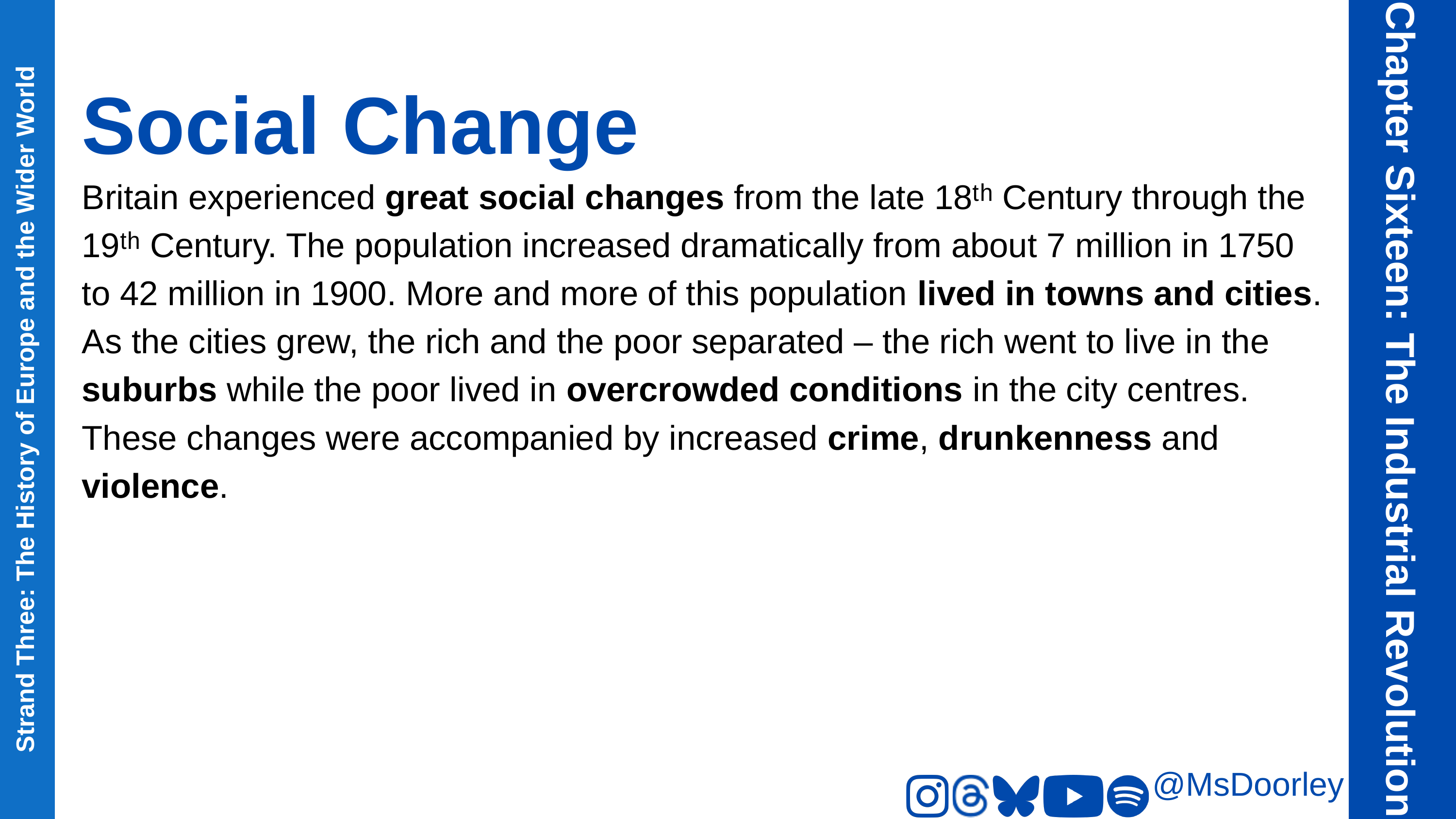

Social Change
Britain experienced great social changes from the late 18ᵗʰ Century through the 19ᵗʰ Century. The population increased dramatically from about 7 million in 1750 to 42 million in 1900. More and more of this population lived in towns and cities. As the cities grew, the rich and the poor separated – the rich went to live in the suburbs while the poor lived in overcrowded conditions in the city centres. These changes were accompanied by increased crime, drunkenness and violence.
Chapter Sixteen: The Industrial Revolution
Strand Three: The History of Europe and the Wider World

@MsDoorley